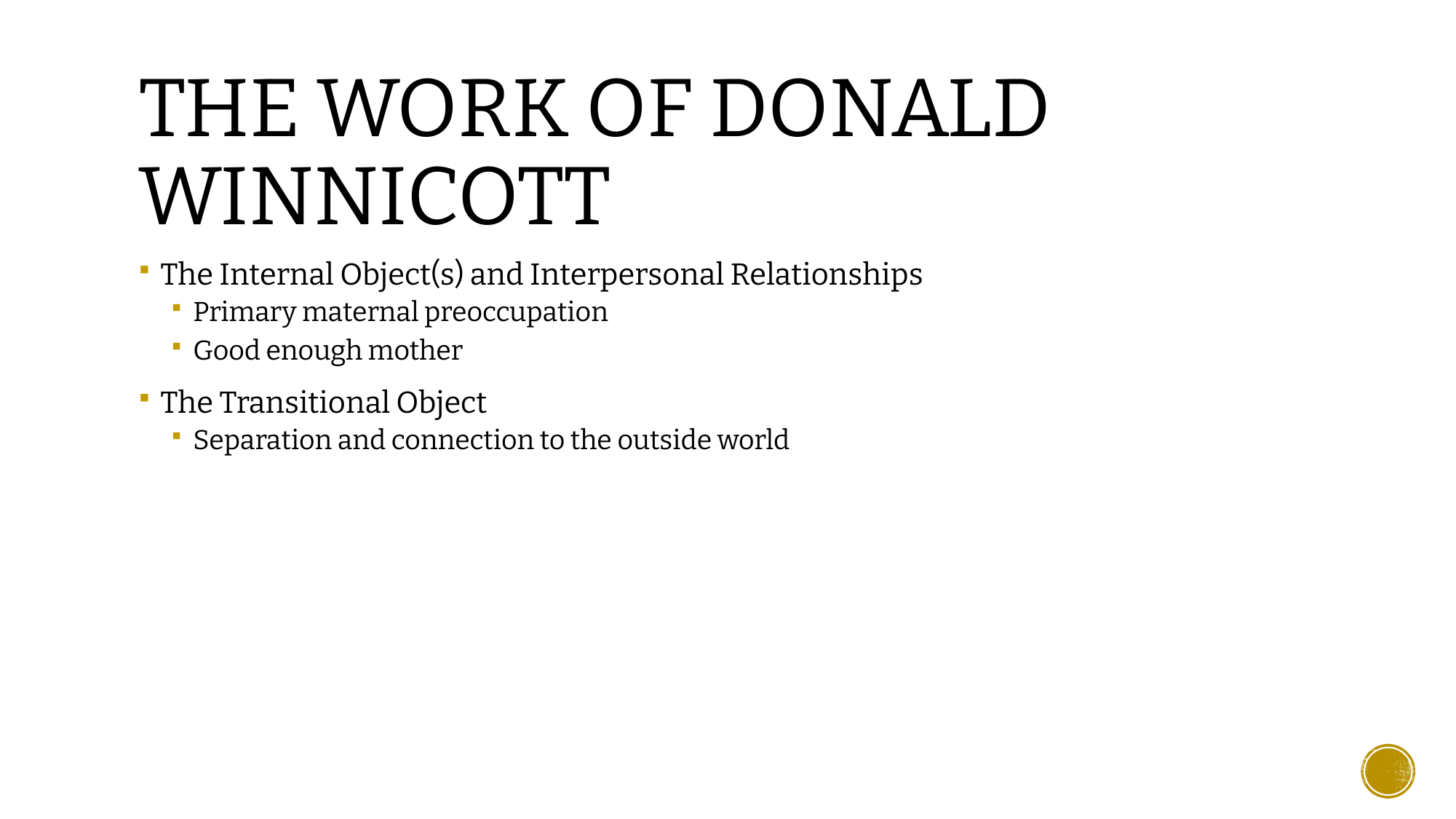

# The Work of Donald Winnicott
The Internal Object(s) and Interpersonal Relationships
Primary maternal preoccupation
Good enough mother
The Transitional Object
Separation and connection to the outside world